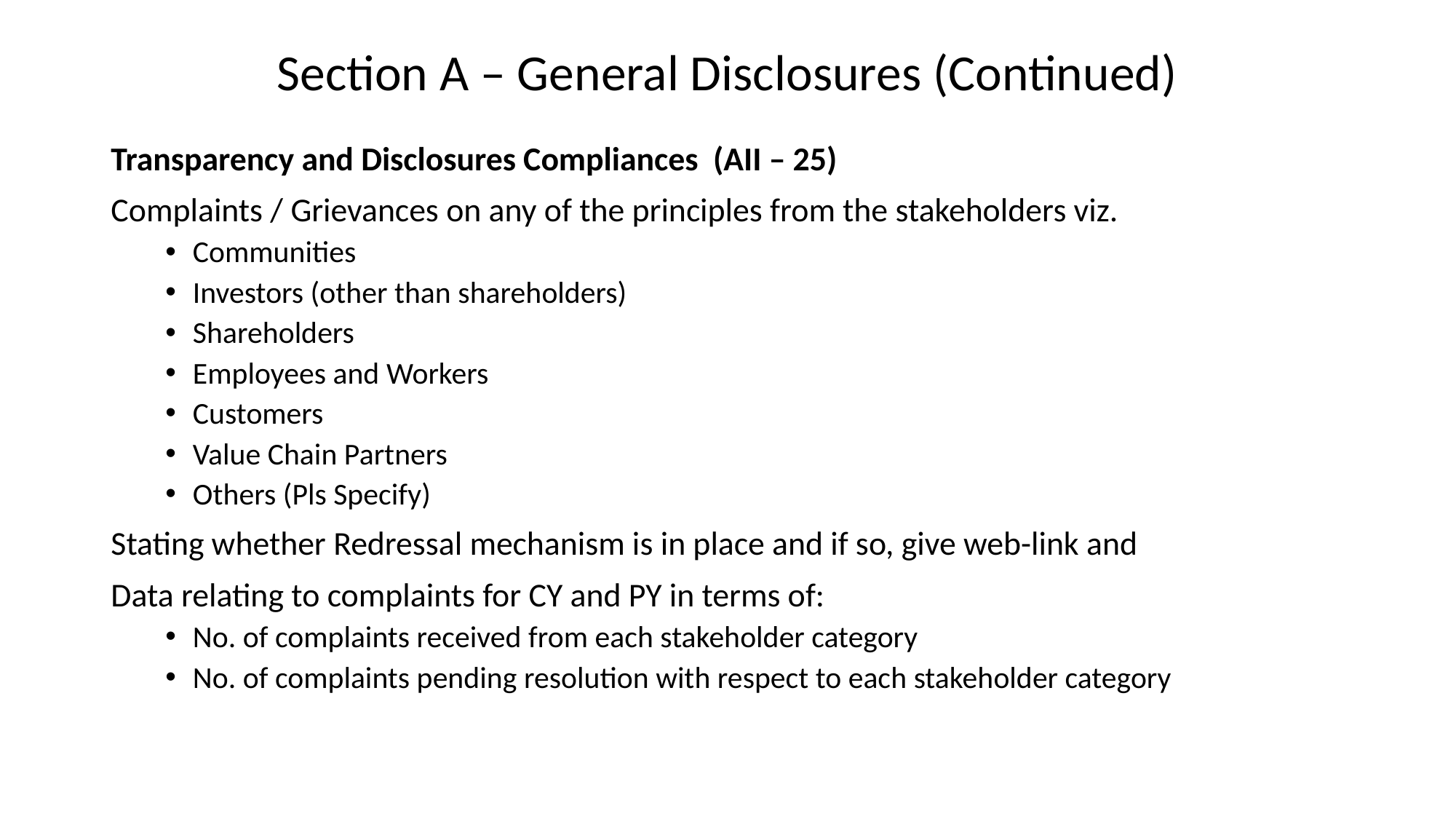

# Section A – General Disclosures (Continued)
Transparency and Disclosures Compliances  (AII – 25)
Complaints / Grievances on any of the principles from the stakeholders viz.
Communities
Investors (other than shareholders)
Shareholders
Employees and Workers
Customers
Value Chain Partners
Others (Pls Specify)
Stating whether Redressal mechanism is in place and if so, give web-link and
Data relating to complaints for CY and PY in terms of:
No. of complaints received from each stakeholder category
No. of complaints pending resolution with respect to each stakeholder category